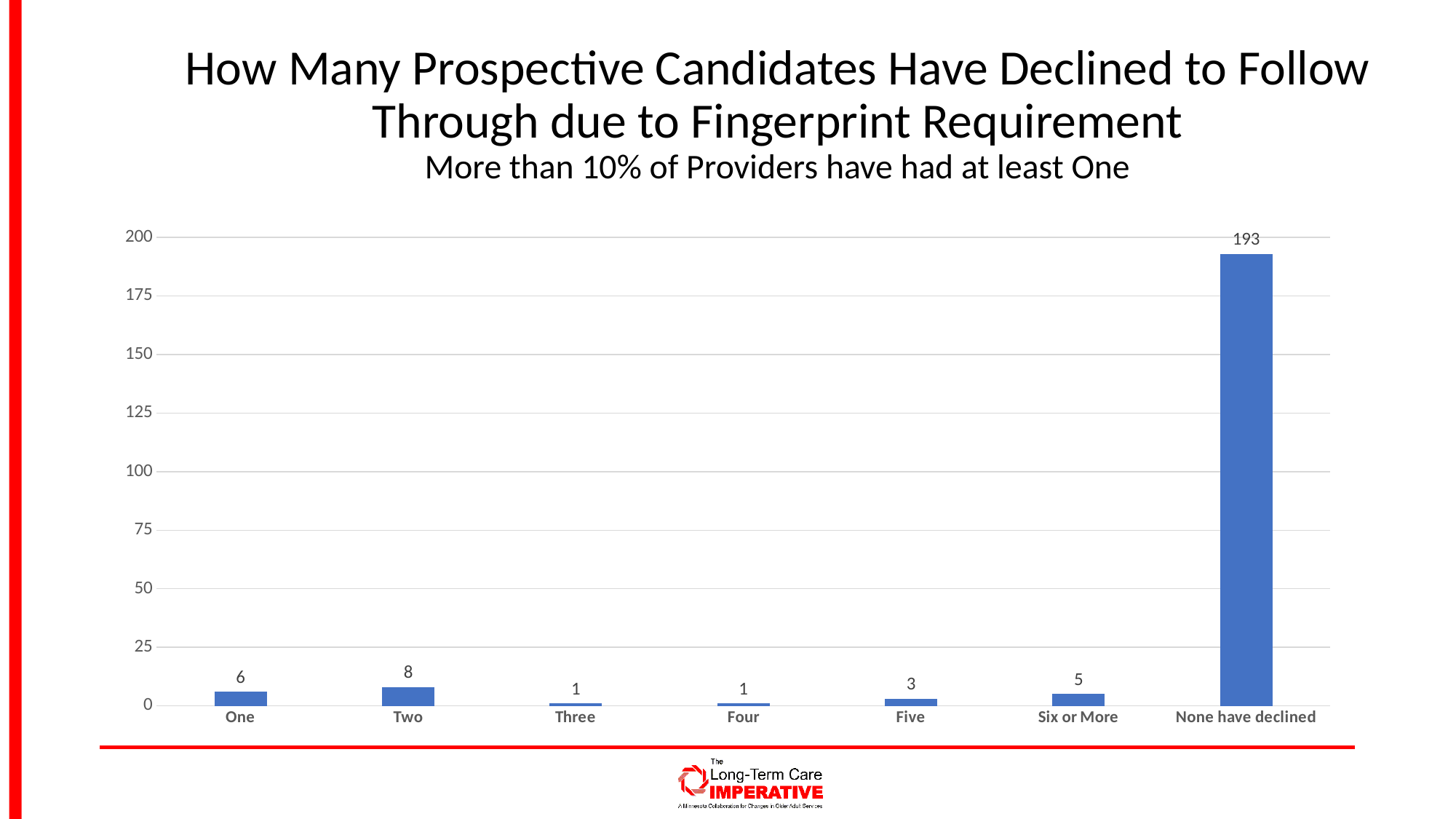

# How Many Prospective Candidates Have Declined to Follow Through due to Fingerprint Requirement More than 10% of Providers have had at least One

### Chart

| Category | % Nursing Facilities |
|---|---|
| One | 6.0 |
| Two | 8.0 |
| Three | 1.0 |
| Four | 1.0 |
| Five | 3.0 |
| Six or More | 5.0 |
| None have declined | 193.0 |